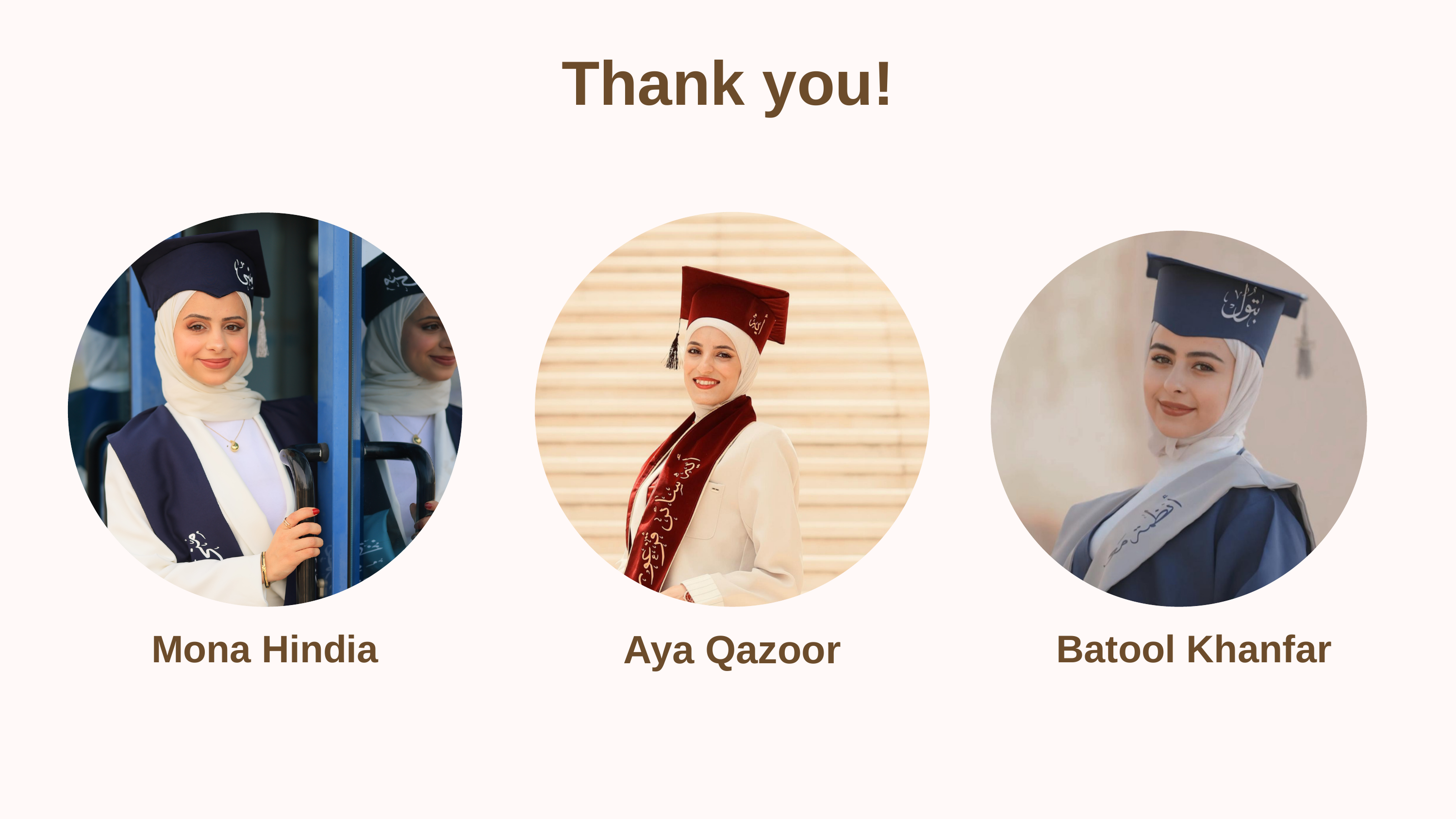

Thank you!

Aya Qazoor
Batool Khanfar
Mona Hindia